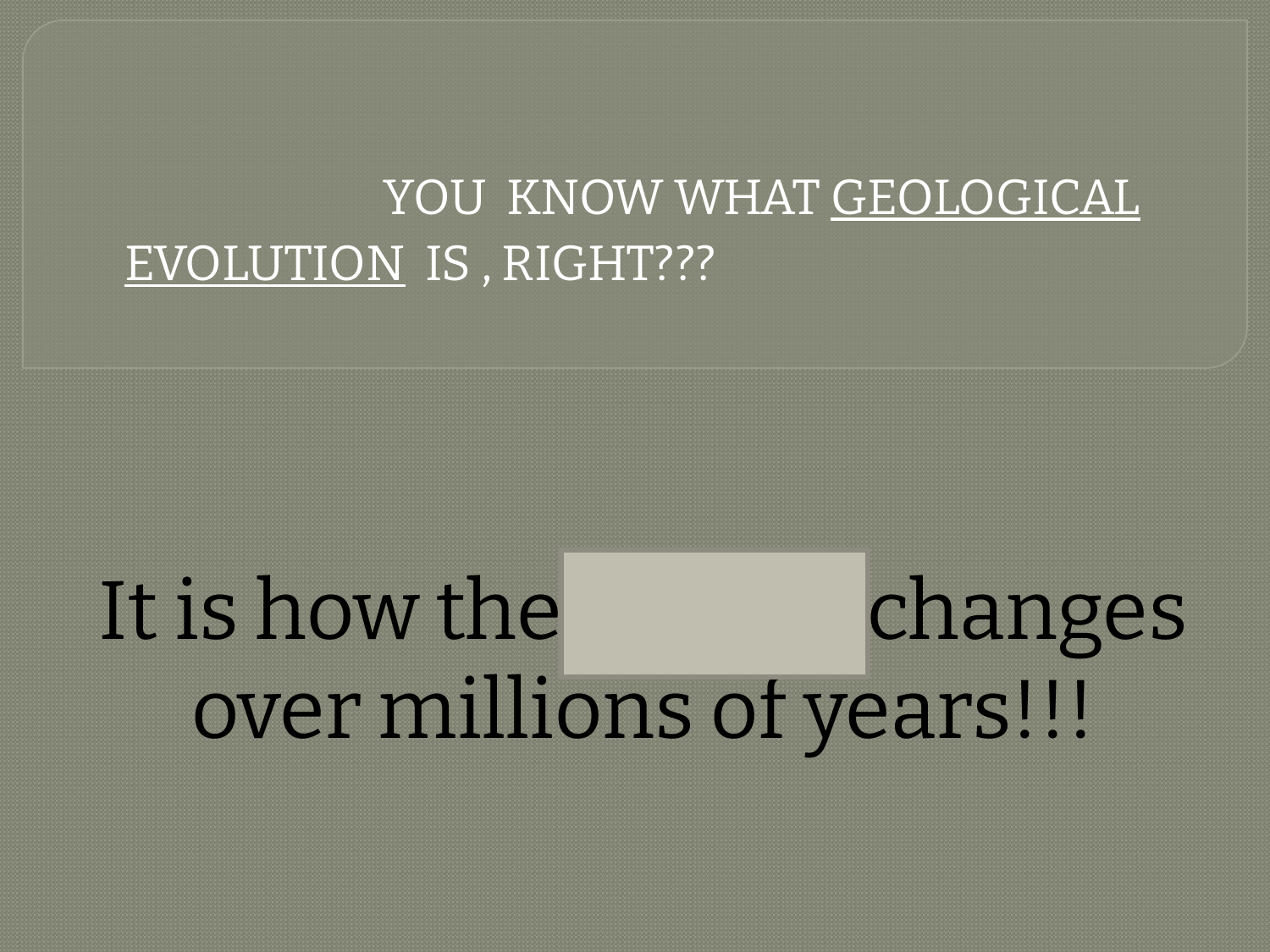

YOU  KNOW WHAT GEOLOGICAL EVOLUTION  IS , RIGHT???
# It is how the EARTH changes over millions of years!!!